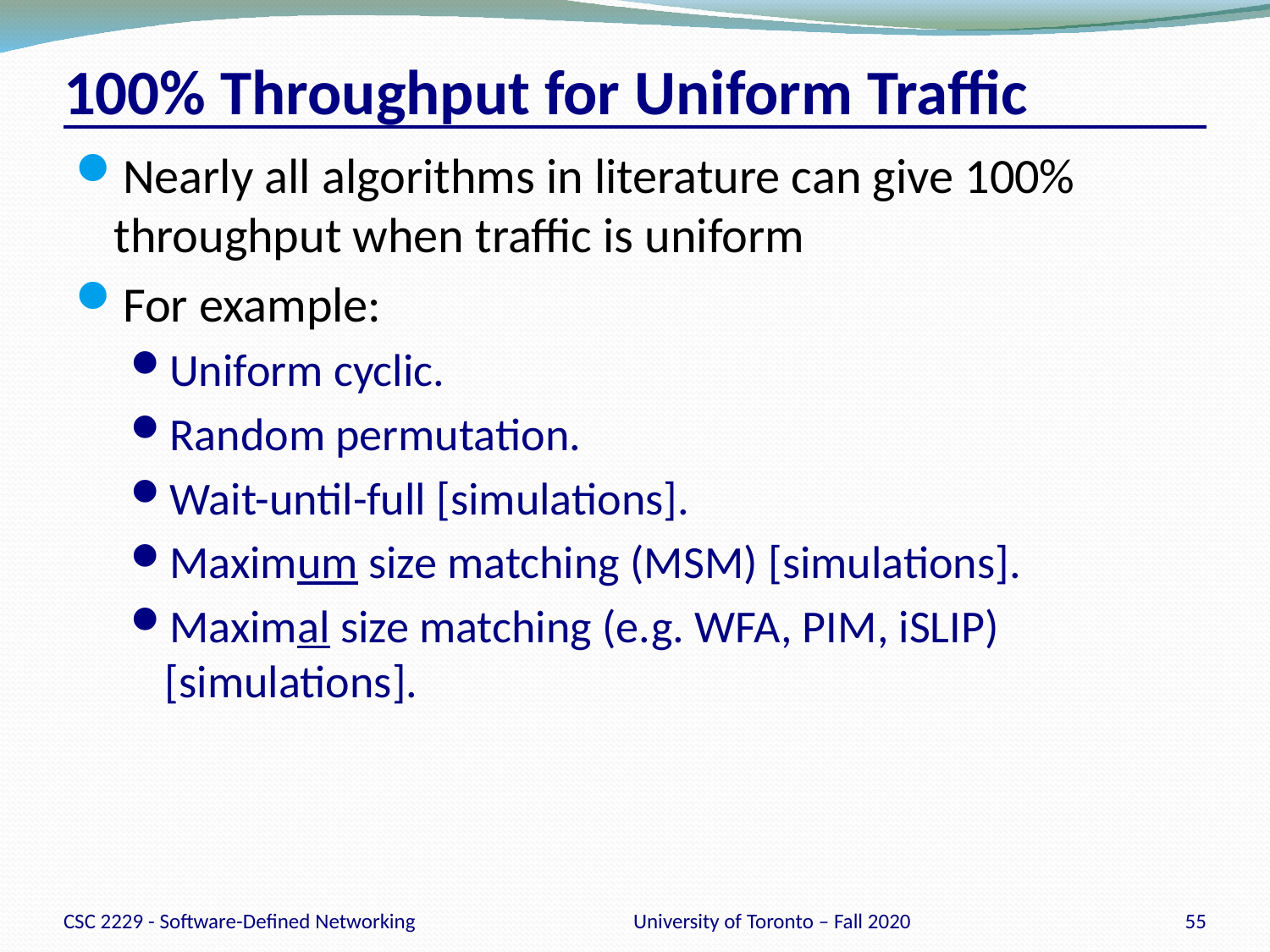

# 100% Throughput for Uniform Traffic
Nearly all algorithms in literature can give 100% throughput when traffic is uniform
For example:
Uniform cyclic.
Random permutation.
Wait-until-full [simulations].
Maximum size matching (MSM) [simulations].
Maximal size matching (e.g. WFA, PIM, iSLIP) [simulations].
CSC 2229 - Software-Defined Networking
University of Toronto – Fall 2020
55